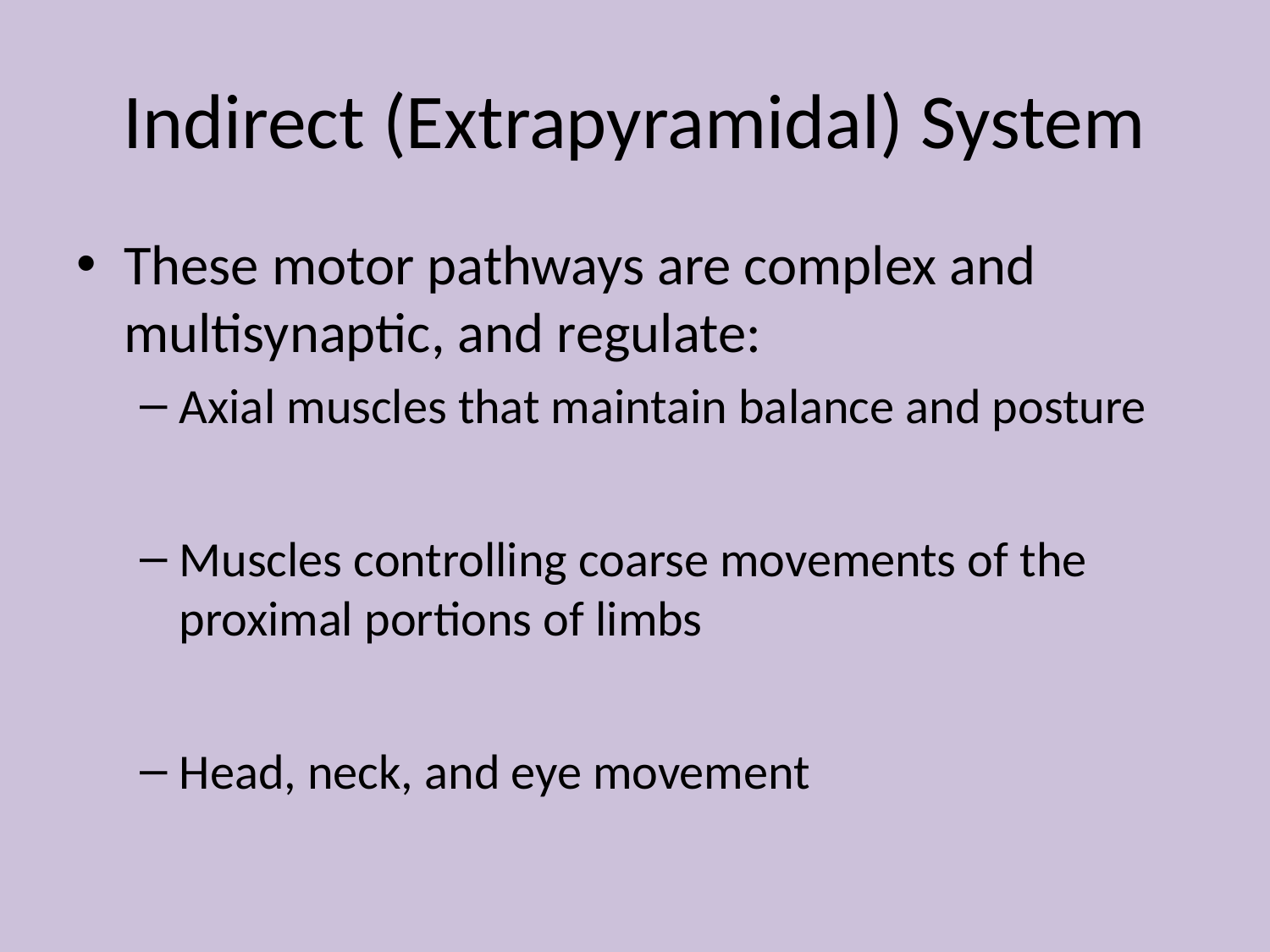

# Indirect (Extrapyramidal) System
These motor pathways are complex and multisynaptic, and regulate:
Axial muscles that maintain balance and posture

Muscles controlling coarse movements of the proximal portions of limbs

Head, neck, and eye movement